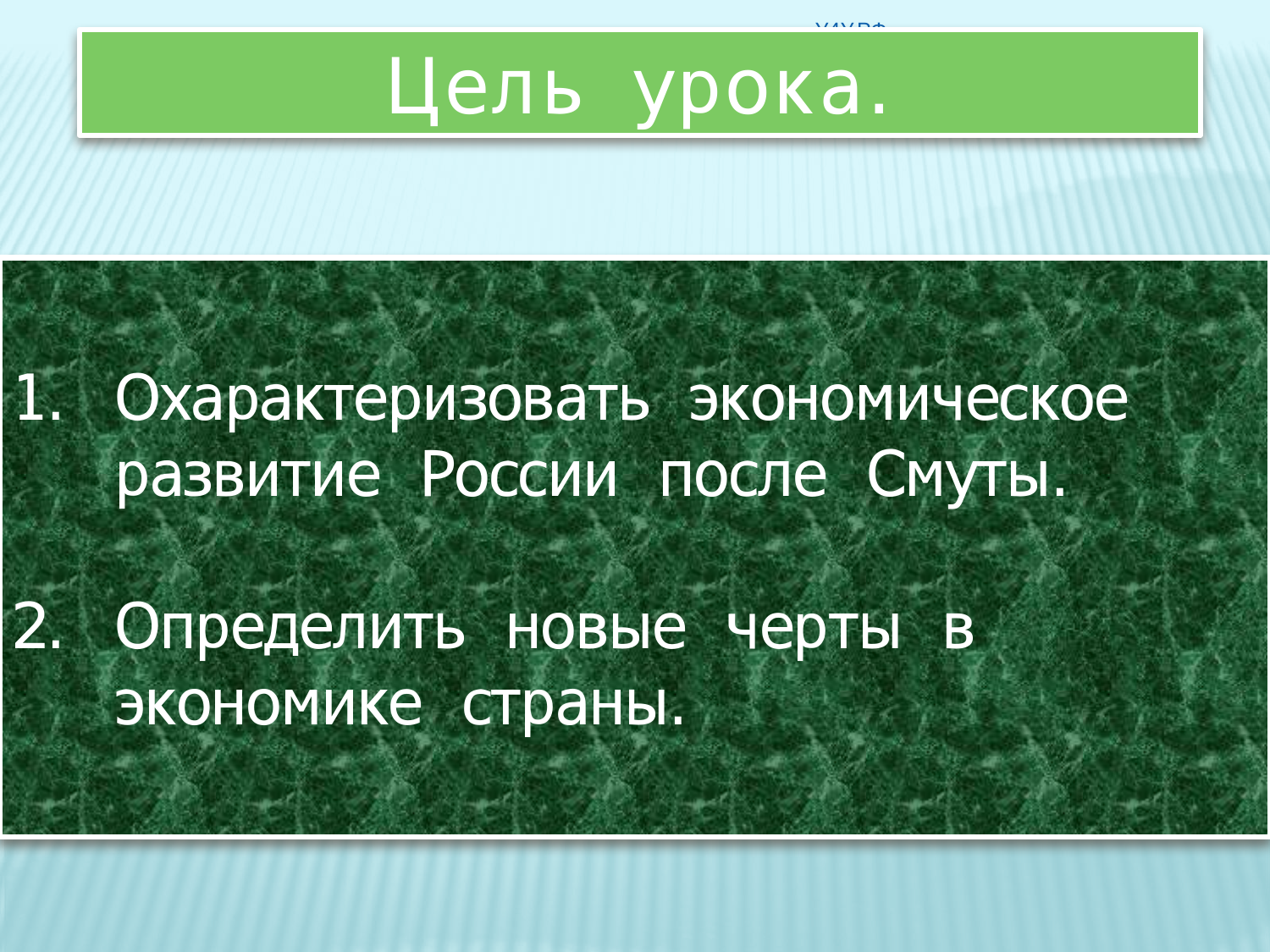

У4У.РФ
Цель  урока.

Охарактеризовать  экономическое  развитие  России  после  Смуты.

Определить  новые  черты  в экономике  страны.